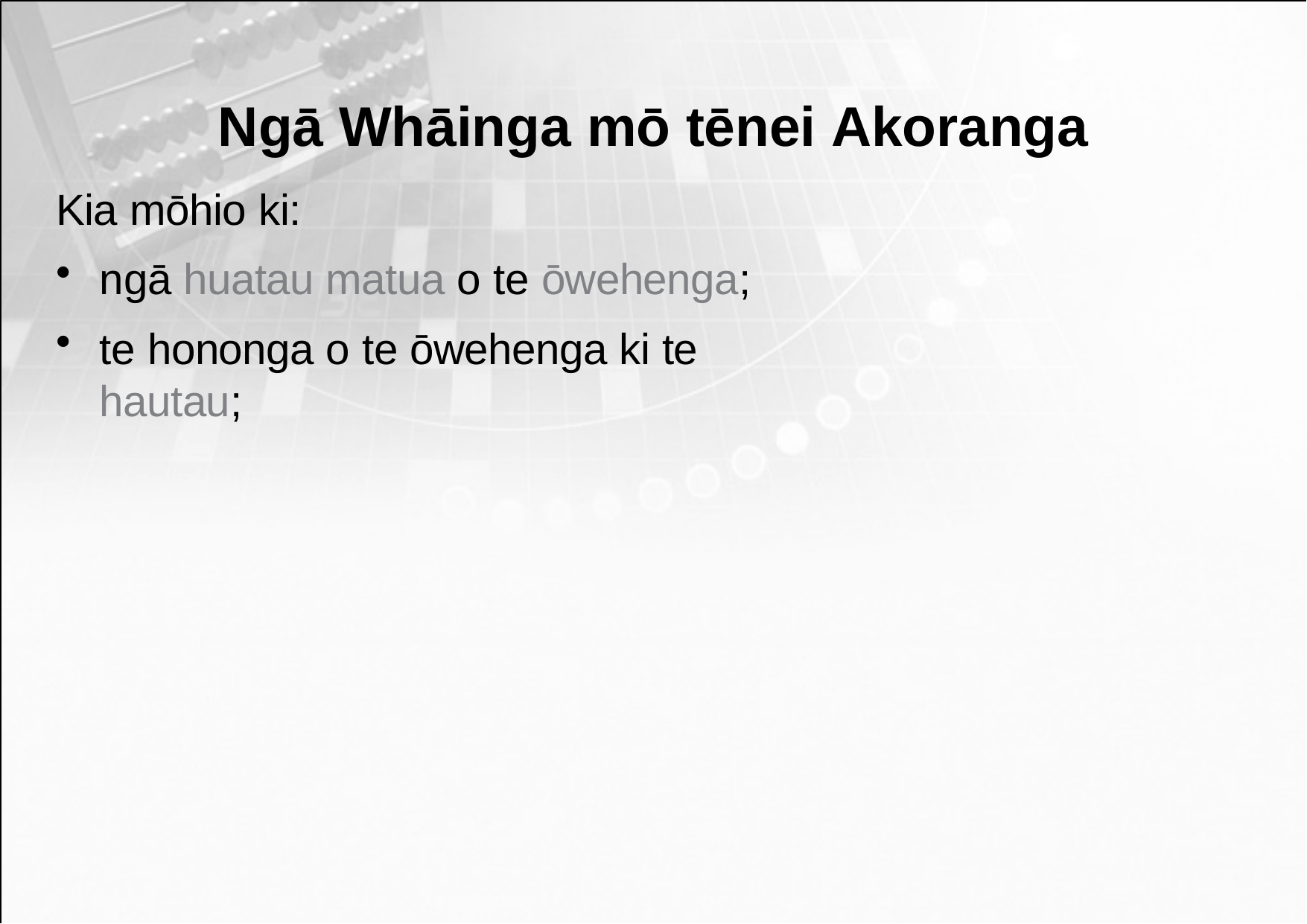

# Ngā Whāinga mō tēnei Akoranga
Kia mōhio ki:
ngā huatau matua o te ōwehenga;
te hononga o te ōwehenga ki te hautau;